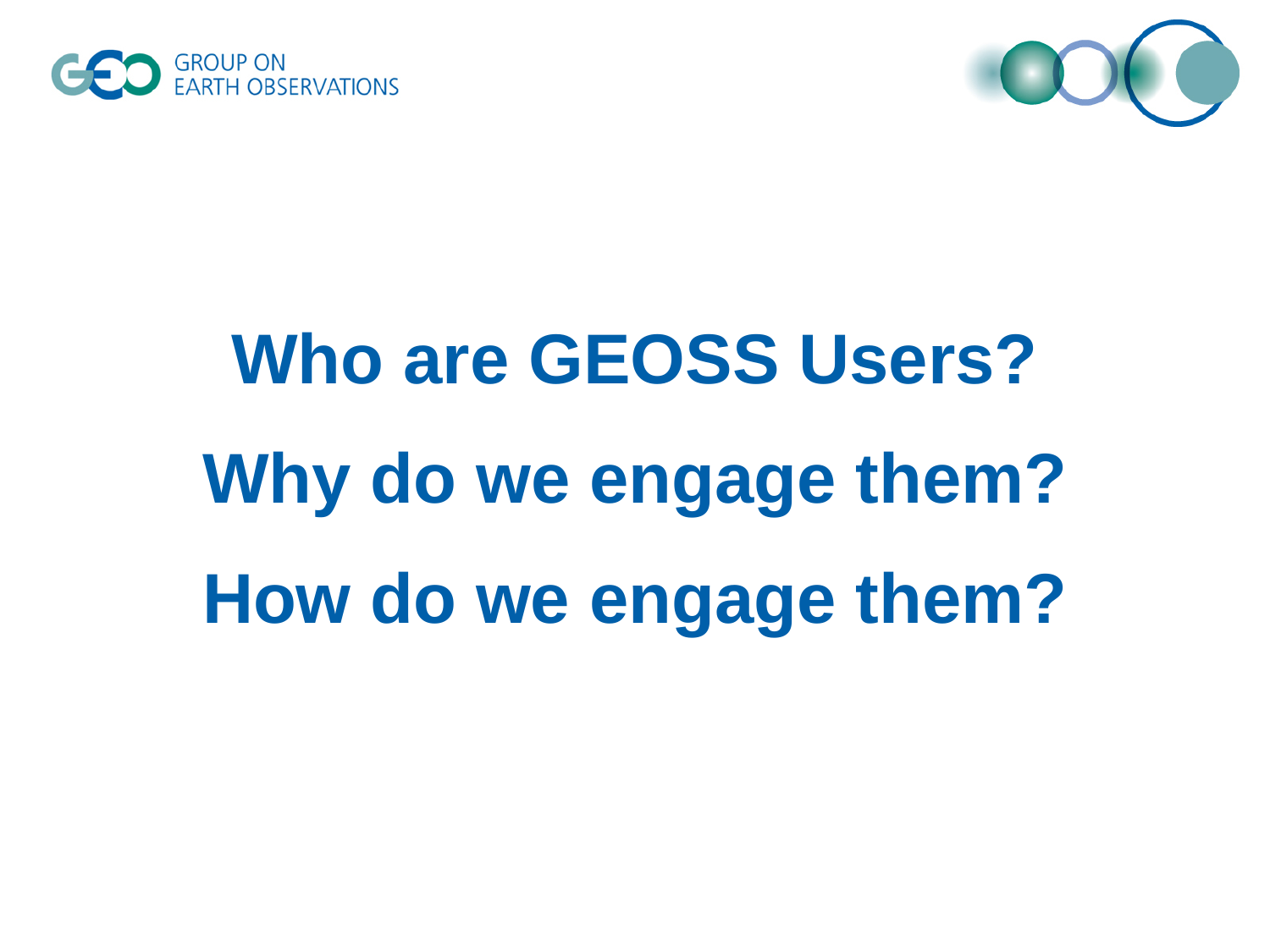

Who are GEOSS Users?
Why do we engage them?
How do we engage them?
U.S. Department of State, Washington DC
July 31, 2003